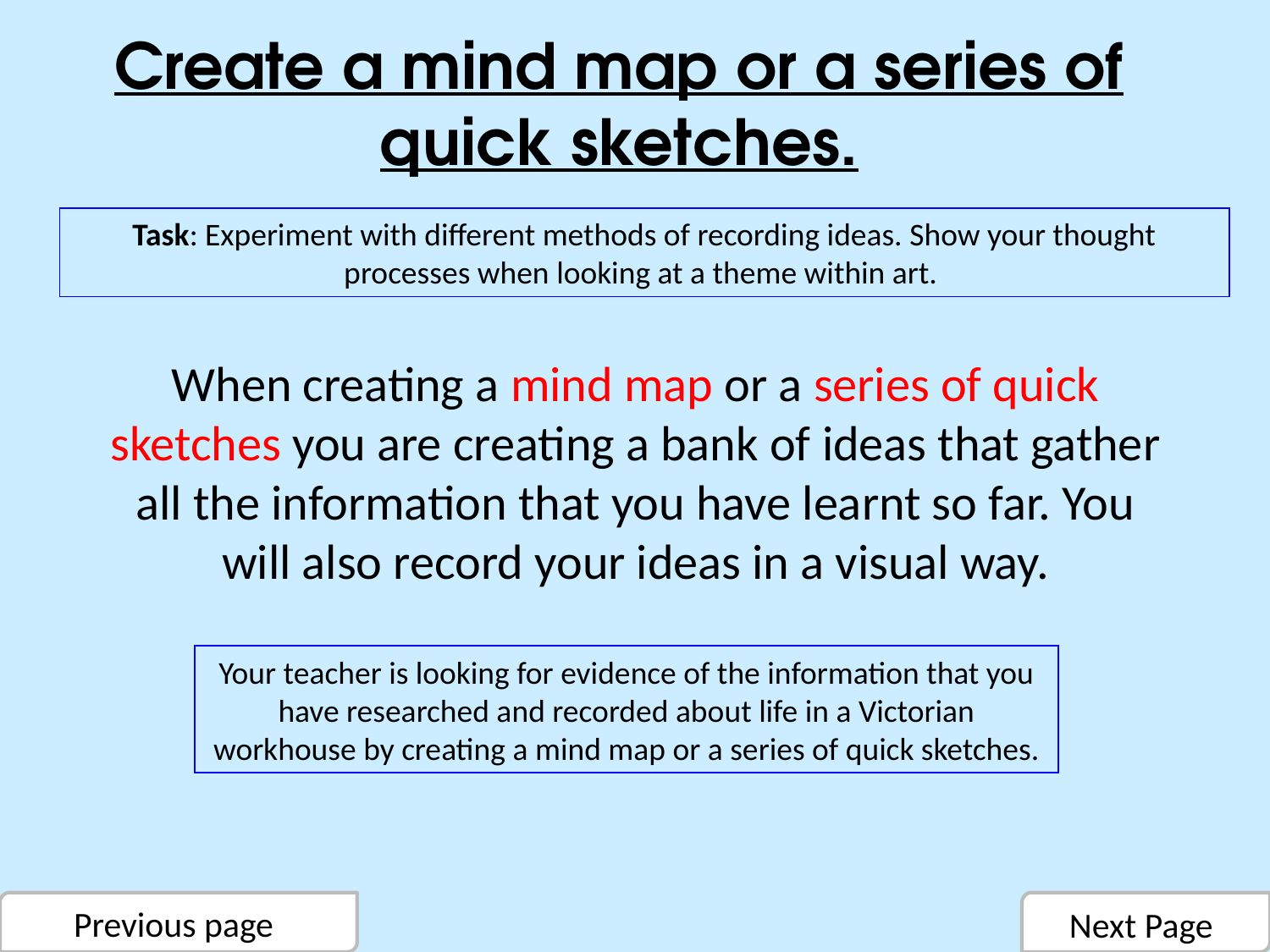

Create a mind map or a series of quick sketches.
Task: Experiment with different methods of recording ideas. Show your thought processes when looking at a theme within art.
When creating a mind map or a series of quick sketches you are creating a bank of ideas that gather all the information that you have learnt so far. You will also record your ideas in a visual way.

Your teacher is looking for evidence of the information that you have researched and recorded about life in a Victorian workhouse by creating a mind map or a series of quick sketches.

Previous page
Next Page